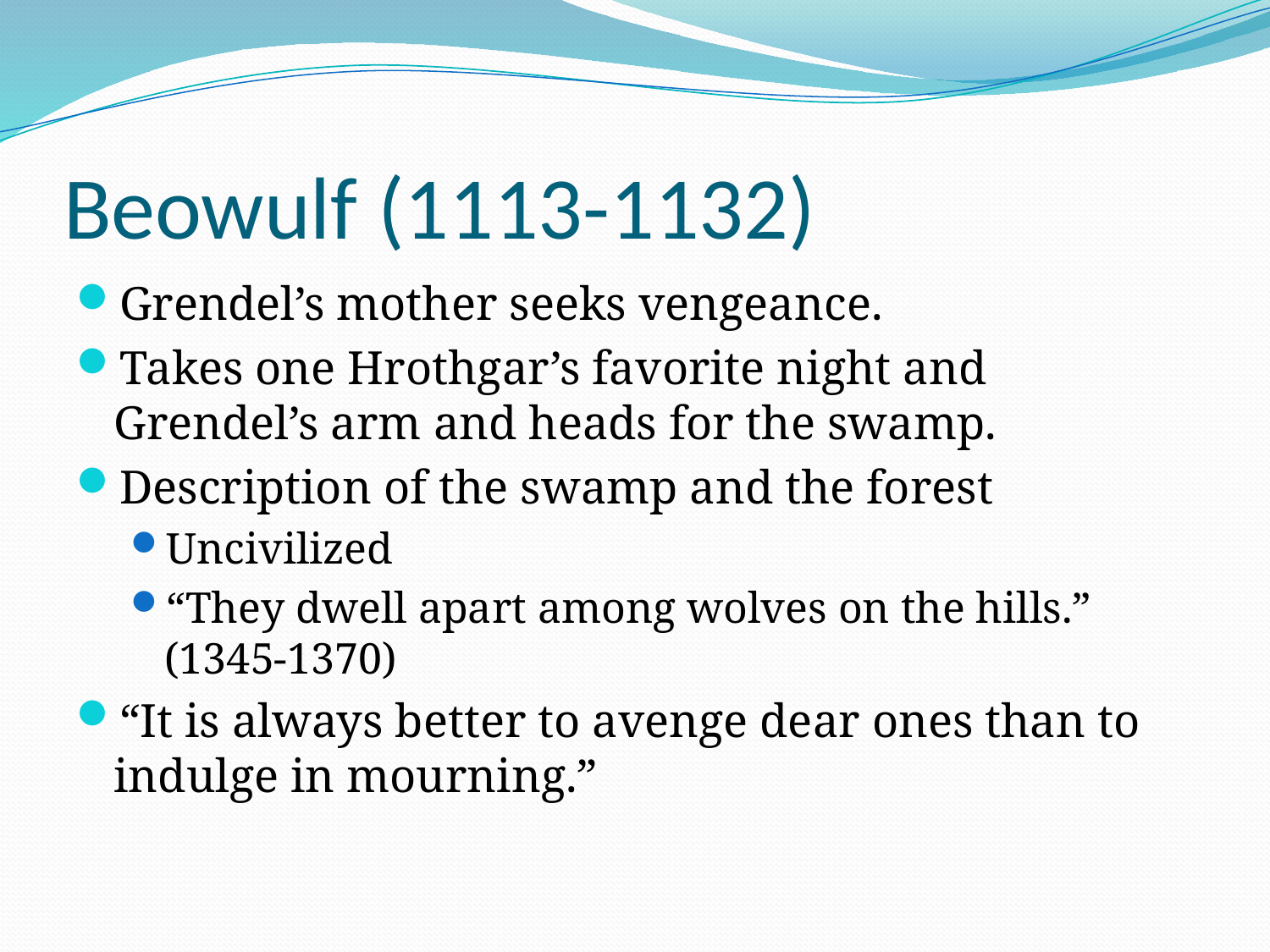

# Beowulf (1113-1132)
Grendel’s mother seeks vengeance.
Takes one Hrothgar’s favorite night and Grendel’s arm and heads for the swamp.
Description of the swamp and the forest
Uncivilized
“They dwell apart among wolves on the hills.” (1345-1370)
“It is always better to avenge dear ones than to indulge in mourning.”